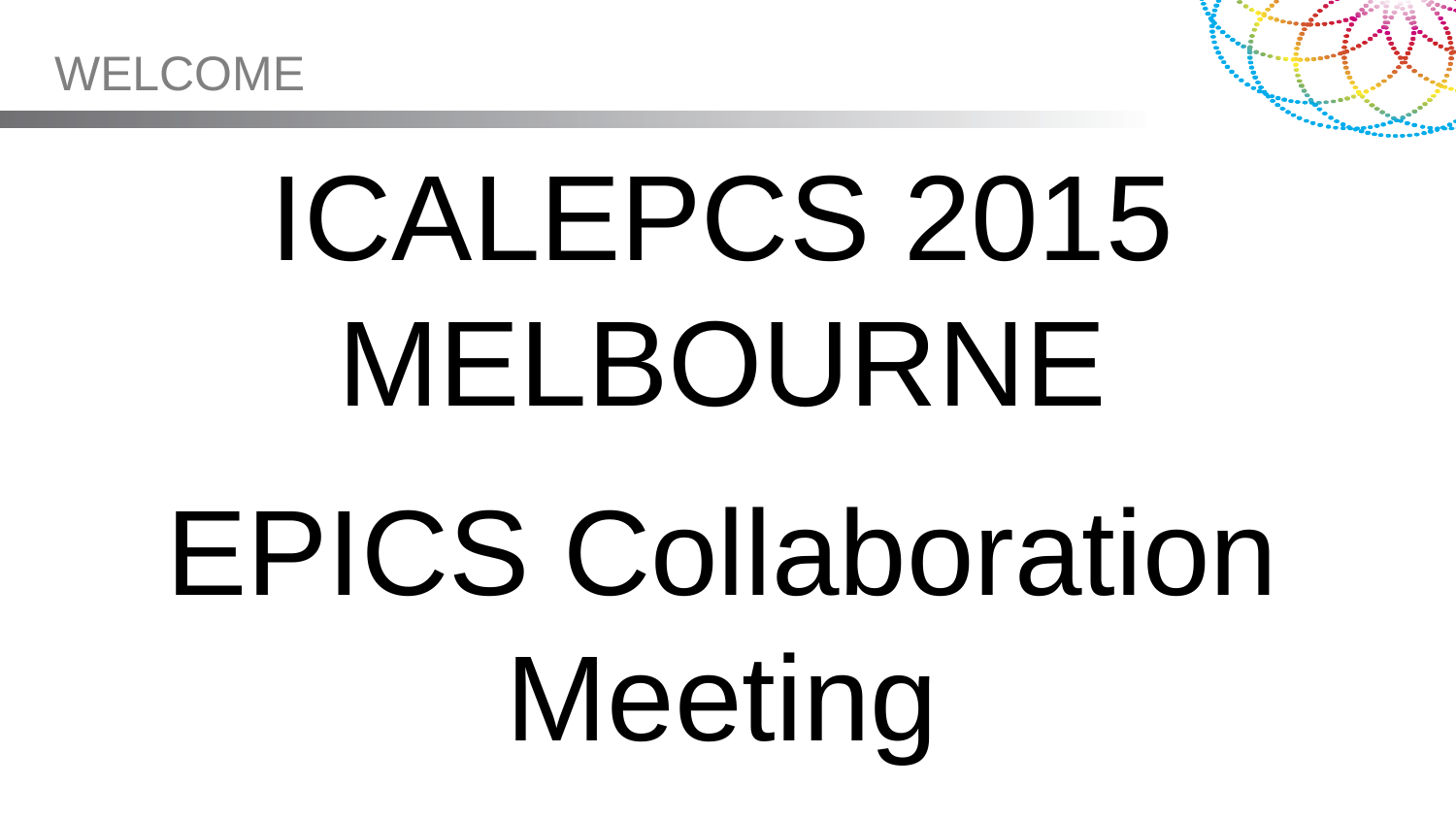

WELCOME
ICALEPCS 2015
MELBOURNE

EPICS Collaboration Meeting